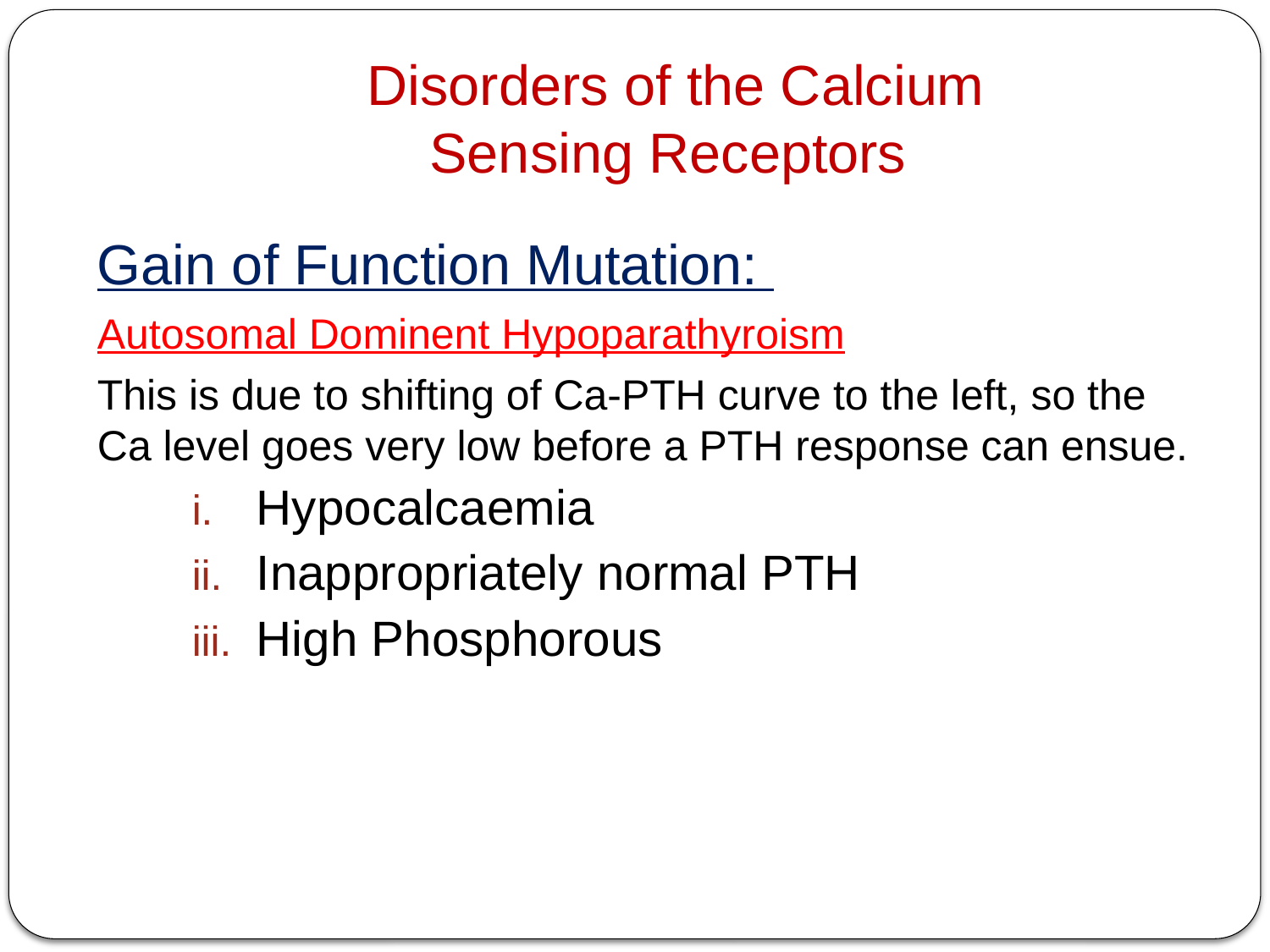

# Disorders of the Calcium Sensing Receptors
Gain of Function Mutation:
Autosomal Dominent Hypoparathyroism
This is due to shifting of Ca-PTH curve to the left, so the Ca level goes very low before a PTH response can ensue.
Hypocalcaemia
Inappropriately normal PTH
High Phosphorous